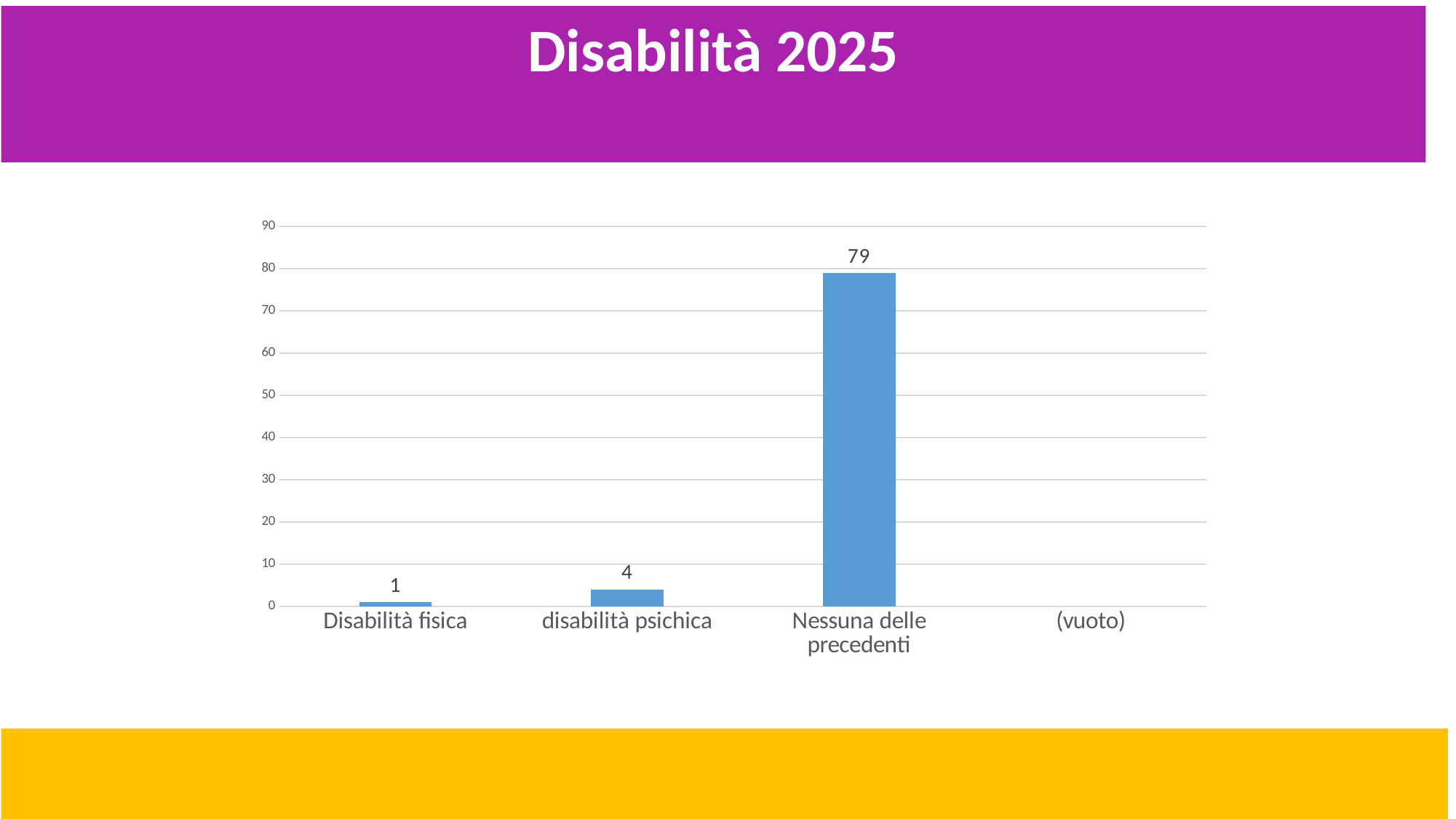

Disabilità 2025

### Chart

| Category | Totale |
|---|---|
| Disabilità fisica | 1.0 |
| disabilità psichica | 4.0 |
| Nessuna delle precedenti | 79.0 |
| (vuoto) | None |
#